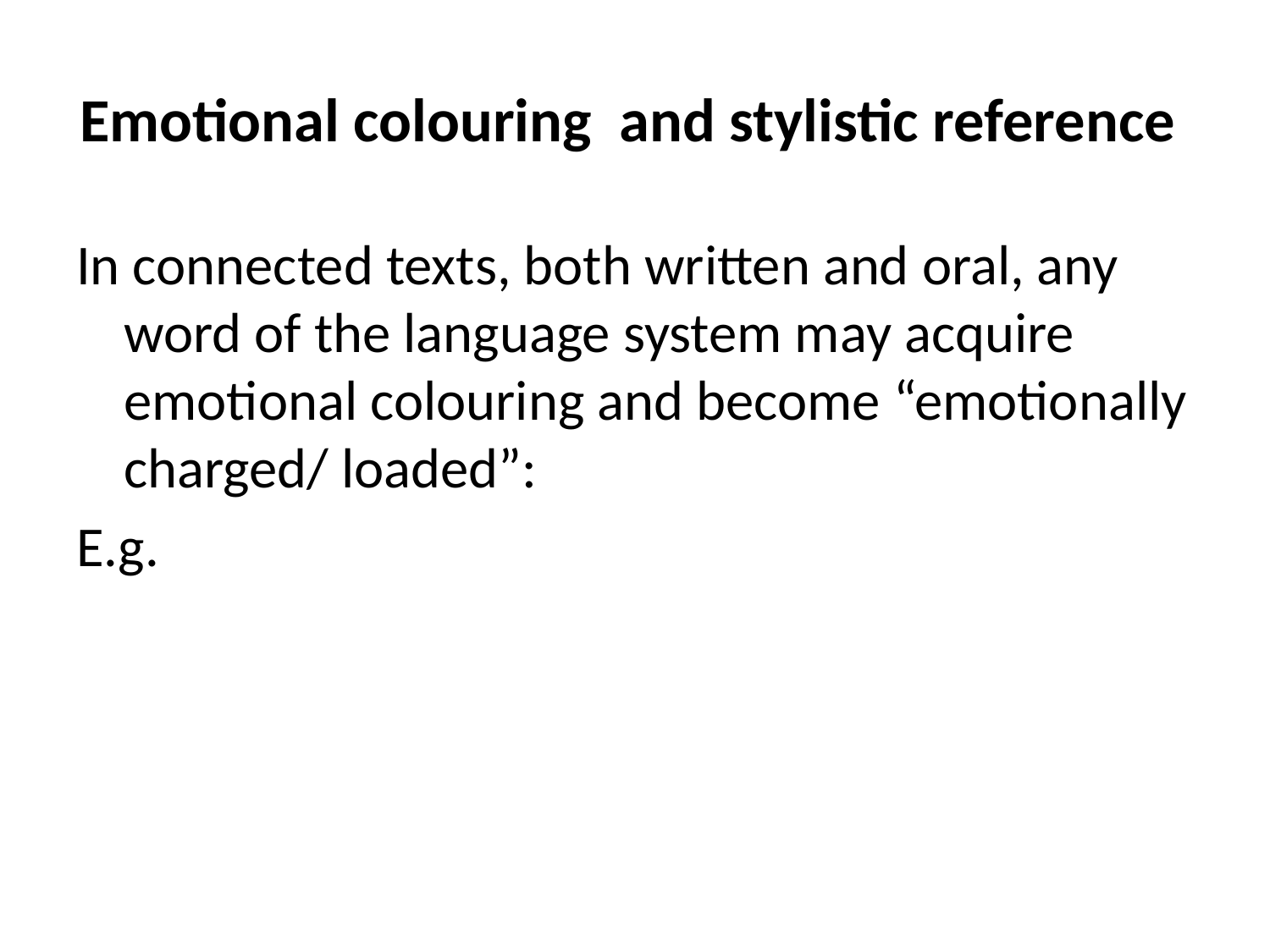

# Emotional colouring  and stylistic reference
In connected texts, both written and oral, any word of the language system may acquire emotional colouring and become “emotionally charged/ loaded”:
E.g.